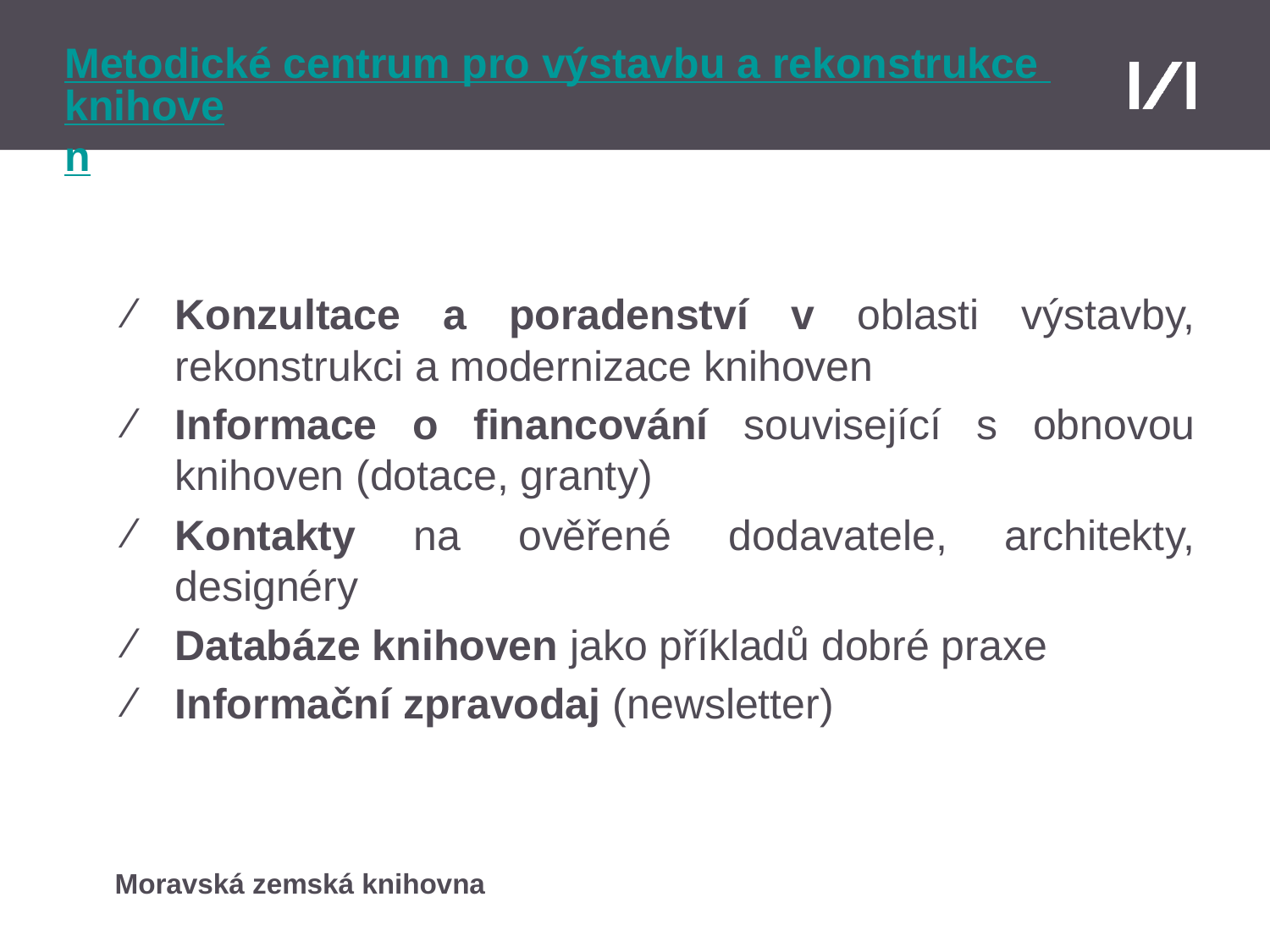

# Metodické centrum pro výstavbu a rekonstrukce knihoven

Konzultace a poradenství v oblasti výstavby, rekonstrukci a modernizace knihoven
Informace o financování související s obnovou knihoven (dotace, granty)
Kontakty na ověřené dodavatele, architekty, designéry
Databáze knihoven jako příkladů dobré praxe
Informační zpravodaj (newsletter)